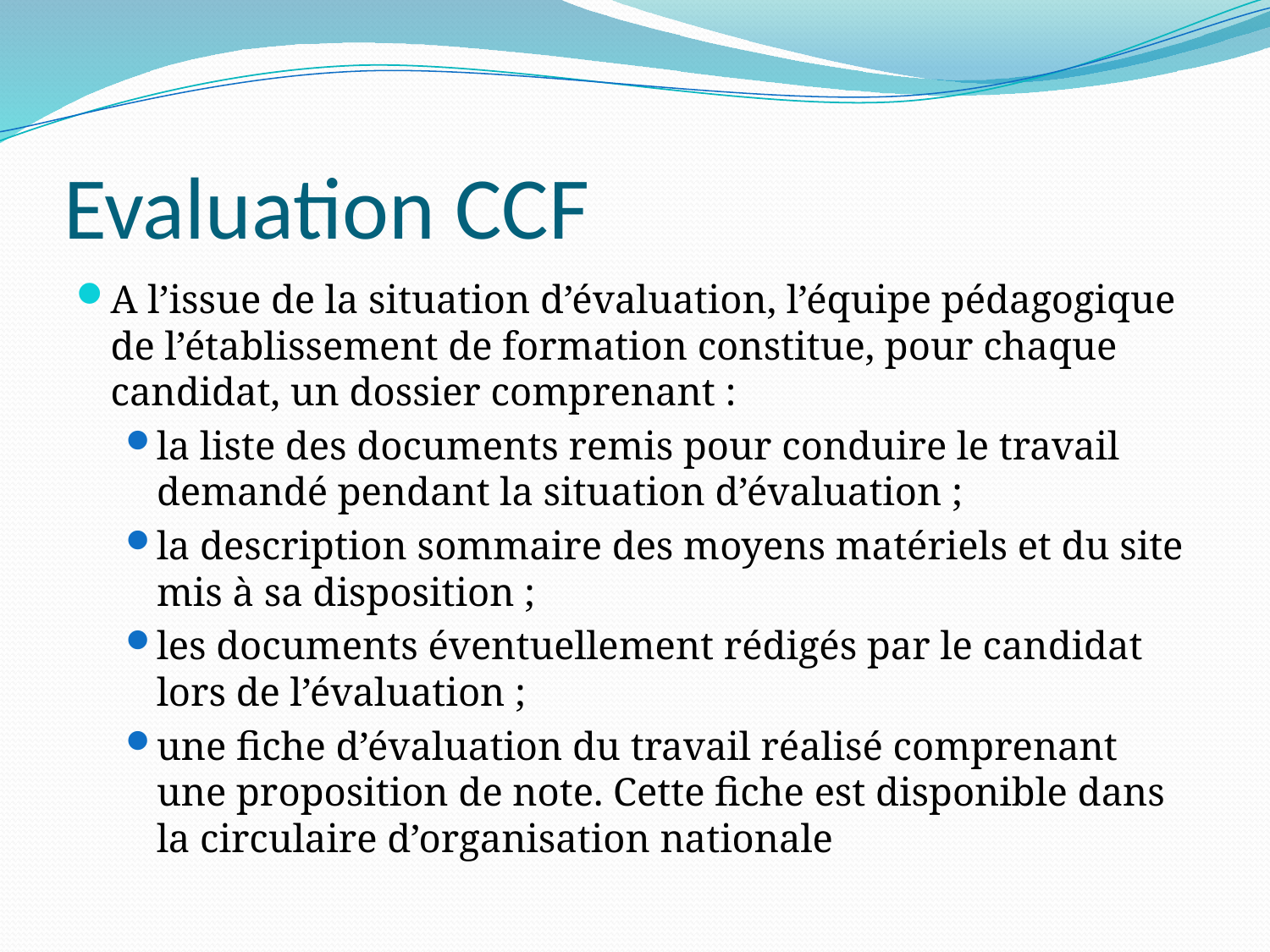

# Evaluation CCF
A l’issue de la situation d’évaluation, l’équipe pédagogique de l’établissement de formation constitue, pour chaque candidat, un dossier comprenant :
la liste des documents remis pour conduire le travail demandé pendant la situation d’évaluation ;
la description sommaire des moyens matériels et du site mis à sa disposition ;
les documents éventuellement rédigés par le candidat lors de l’évaluation ;
une fiche d’évaluation du travail réalisé comprenant une proposition de note. Cette fiche est disponible dans la circulaire d’organisation nationale